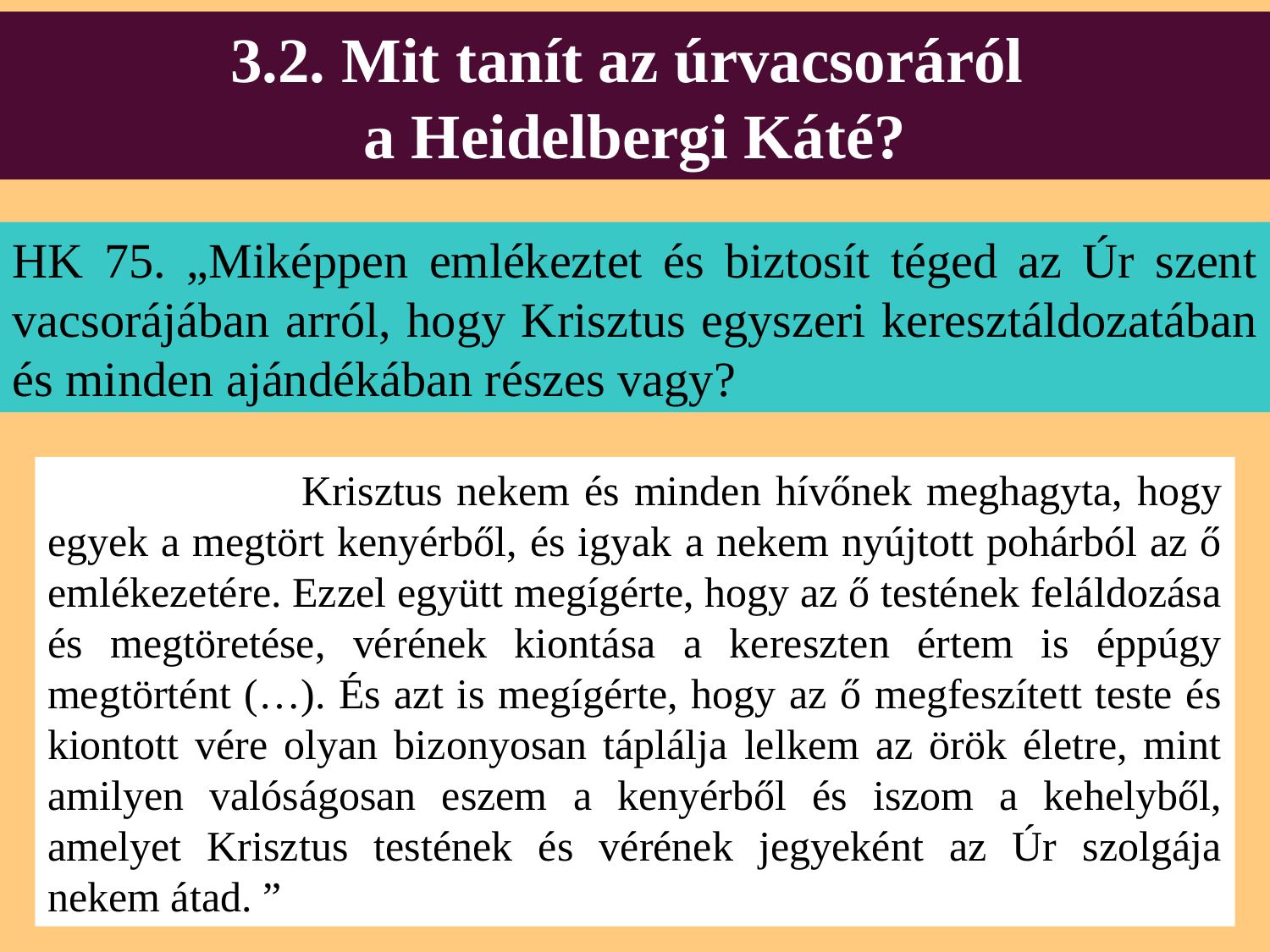

# 3.2. Mit tanít az úrvacsoráról a Heidelbergi Káté?
HK 75. „Miképpen emlékeztet és biztosít téged az Úr szent vacsorájában arról, hogy Krisztus egyszeri keresztáldozatában és minden ajándékában részes vagy?
		Krisztus nekem és minden hívőnek meghagyta, hogy egyek a megtört kenyérből, és igyak a nekem nyújtott pohárból az ő emlékezetére. Ezzel együtt megígérte, hogy az ő testének feláldozása és megtöretése, vérének kiontása a kereszten értem is éppúgy megtörtént (…). És azt is megígérte, hogy az ő megfeszített teste és kiontott vére olyan bizonyosan táplálja lelkem az örök életre, mint amilyen valóságosan eszem a kenyérből és iszom a kehelyből, amelyet Krisztus testének és vérének jegyeként az Úr szolgája nekem átad. ”